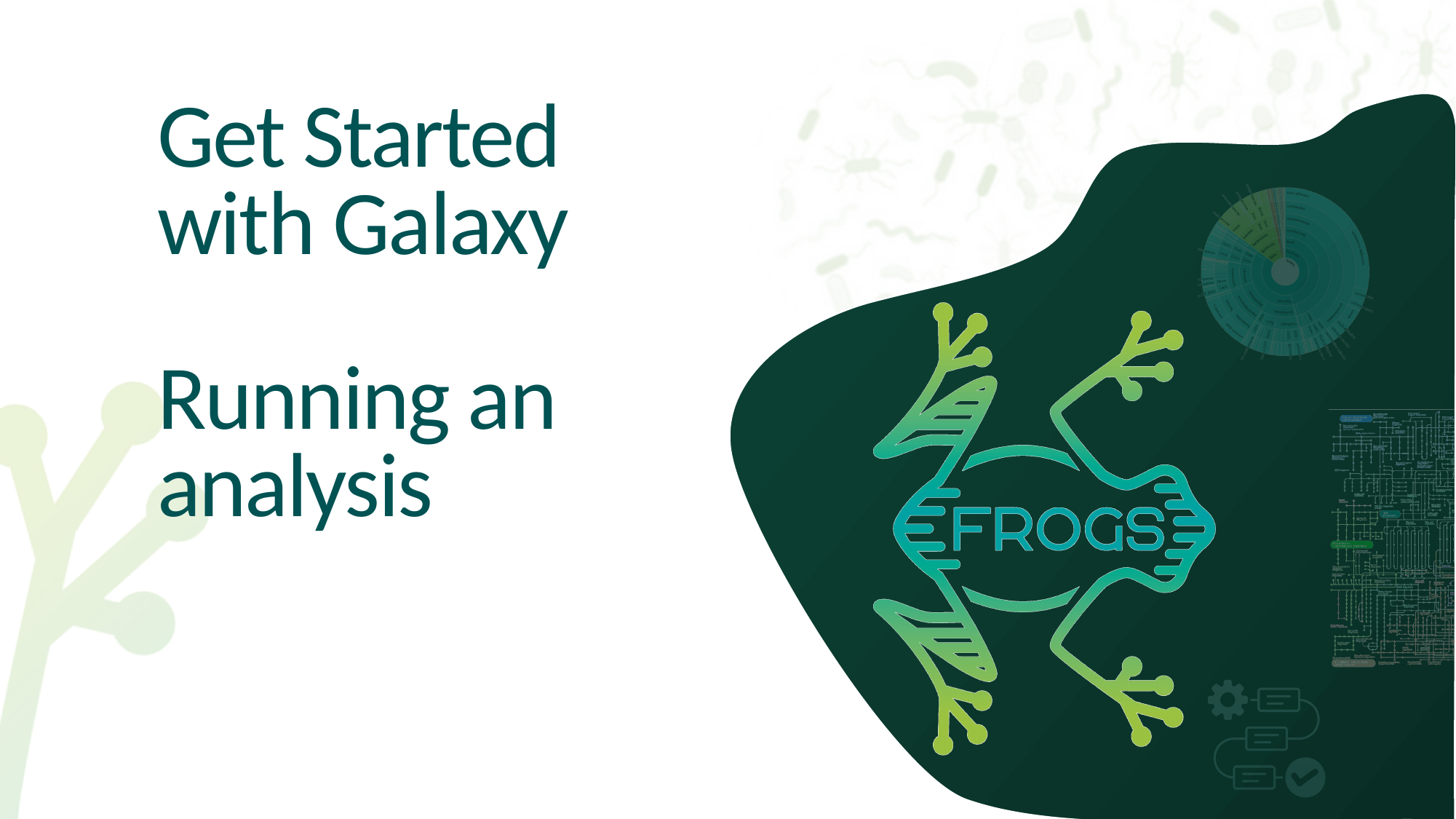

# Get Started with Galaxy Running an analysis
28